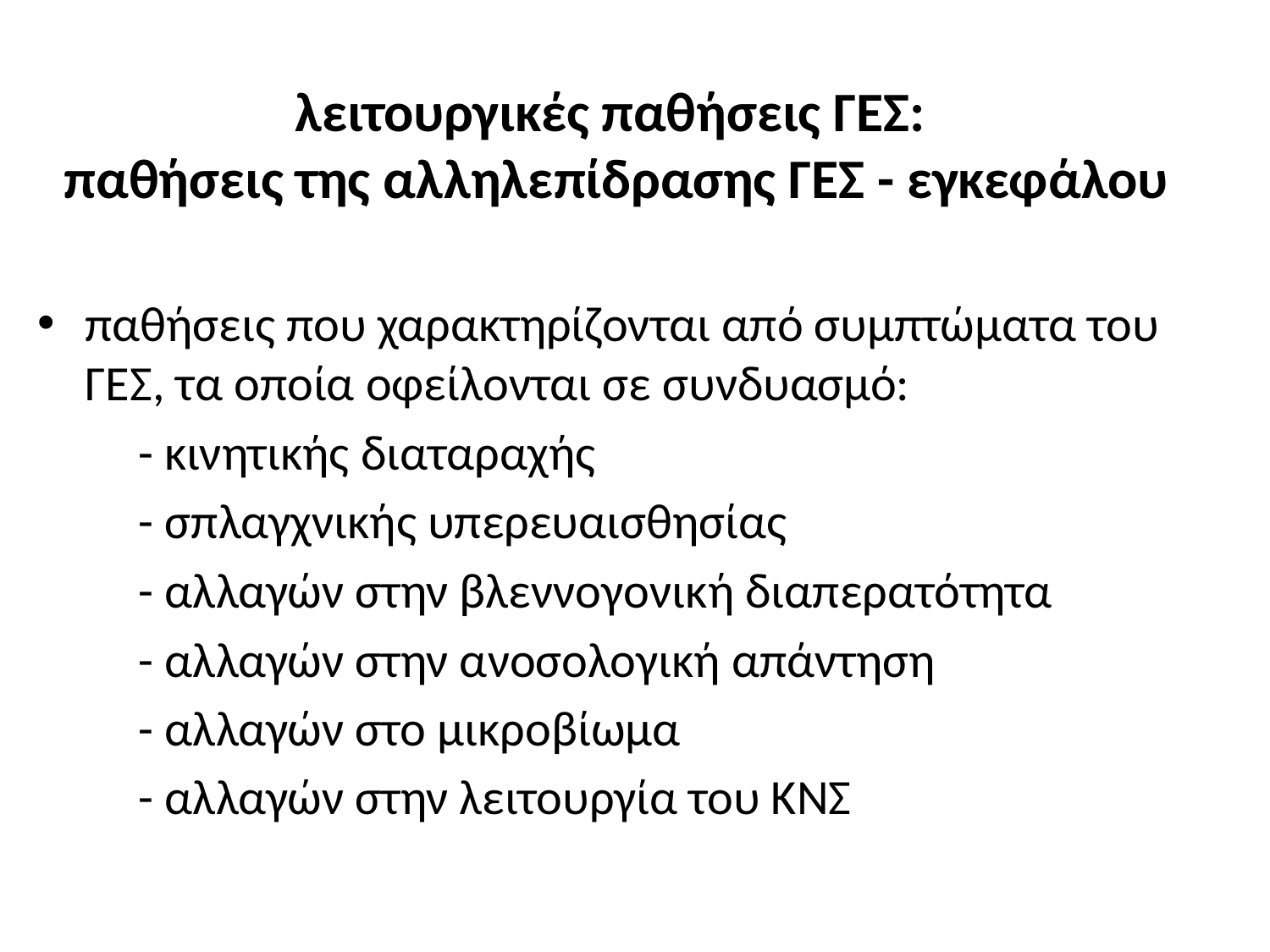

# λειτουργικές παθήσεις ΓΕΣ: παθήσεις της αλληλεπίδρασης ΓΕΣ - εγκεφάλου
παθήσεις που χαρακτηρίζονται από συμπτώματα του ΓΕΣ, τα οποία οφείλονται σε συνδυασμό:
         - κινητικής διαταραχής
         - σπλαγχνικής υπερευαισθησίας
         - αλλαγών στην βλεννογονική διαπερατότητα
         - αλλαγών στην ανοσολογική απάντηση
         - αλλαγών στο μικροβίωμα
         - αλλαγών στην λειτουργία του ΚΝΣ